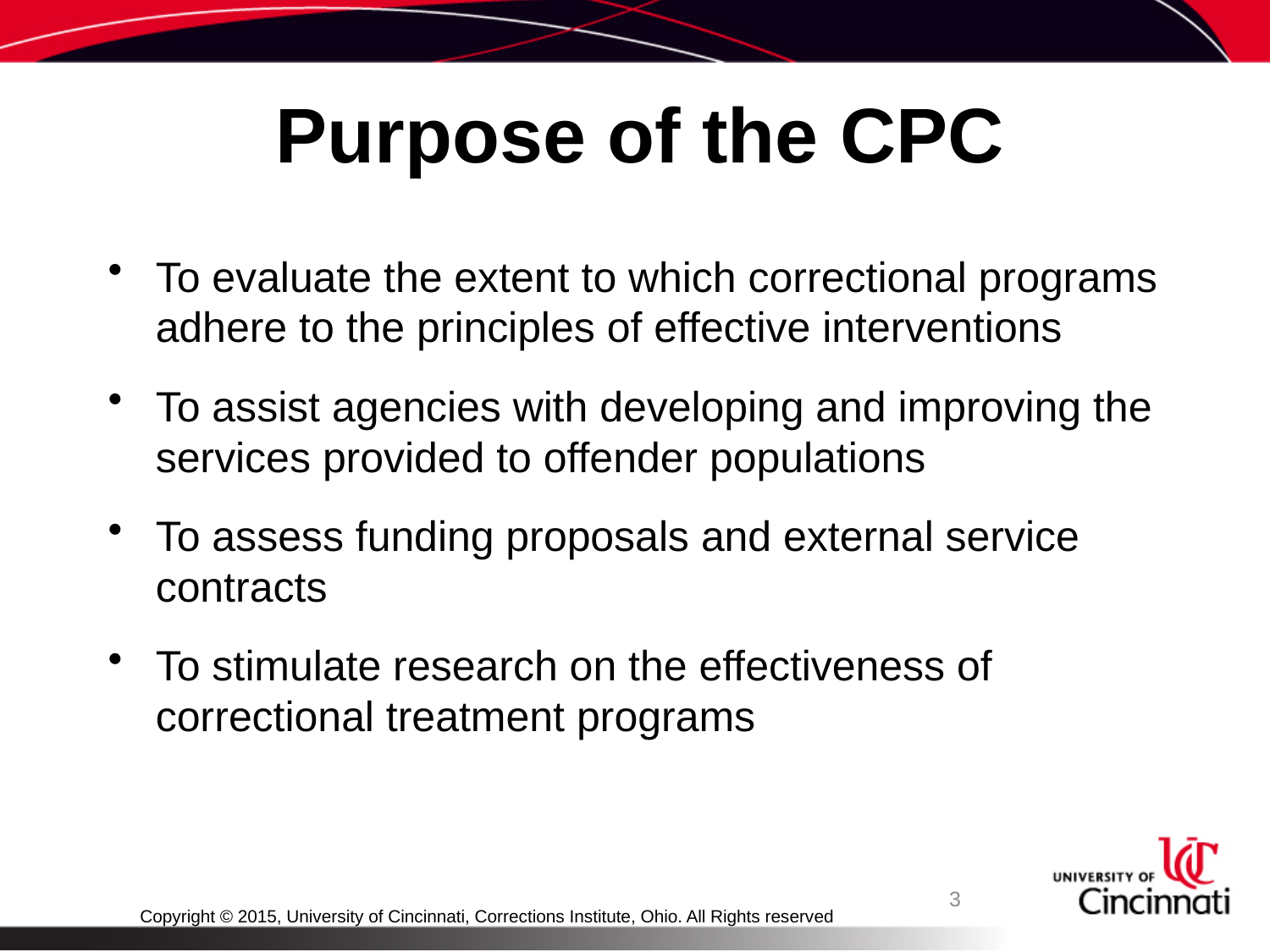

# Purpose of the CPC
To evaluate the extent to which correctional programs adhere to the principles of effective interventions

To assist agencies with developing and improving the services provided to offender populations

To assess funding proposals and external service contracts

To stimulate research on the effectiveness of correctional treatment programs

3
Copyright © 2015, University of Cincinnati, Corrections Institute, Ohio. All Rights reserved